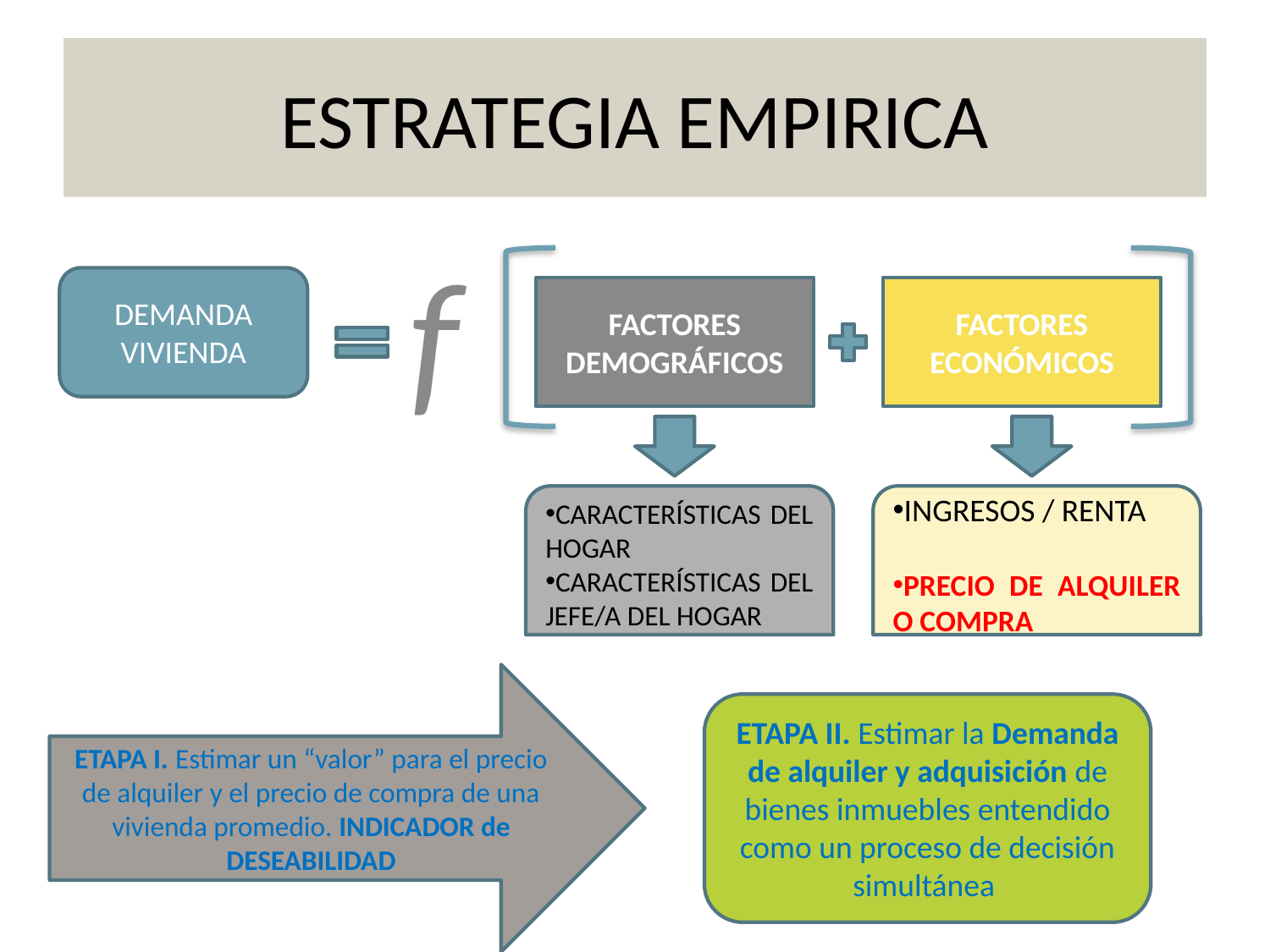

# ESTRATEGIA EMPIRICA
f

DEMANDA VIVIENDA
FACTORES DEMOGRÁFICOS
FACTORES ECONÓMICOS

CARACTERÍSTICAS DEL HOGAR
CARACTERÍSTICAS DEL JEFE/A DEL HOGAR
INGRESOS / RENTA

PRECIO DE ALQUILER O COMPRA
ETAPA I. Estimar un “valor” para el precio de alquiler y el precio de compra de una vivienda promedio. INDICADOR de DESEABILIDAD
ETAPA II. Estimar la Demanda de alquiler y adquisición de bienes inmuebles entendido como un proceso de decisión simultánea